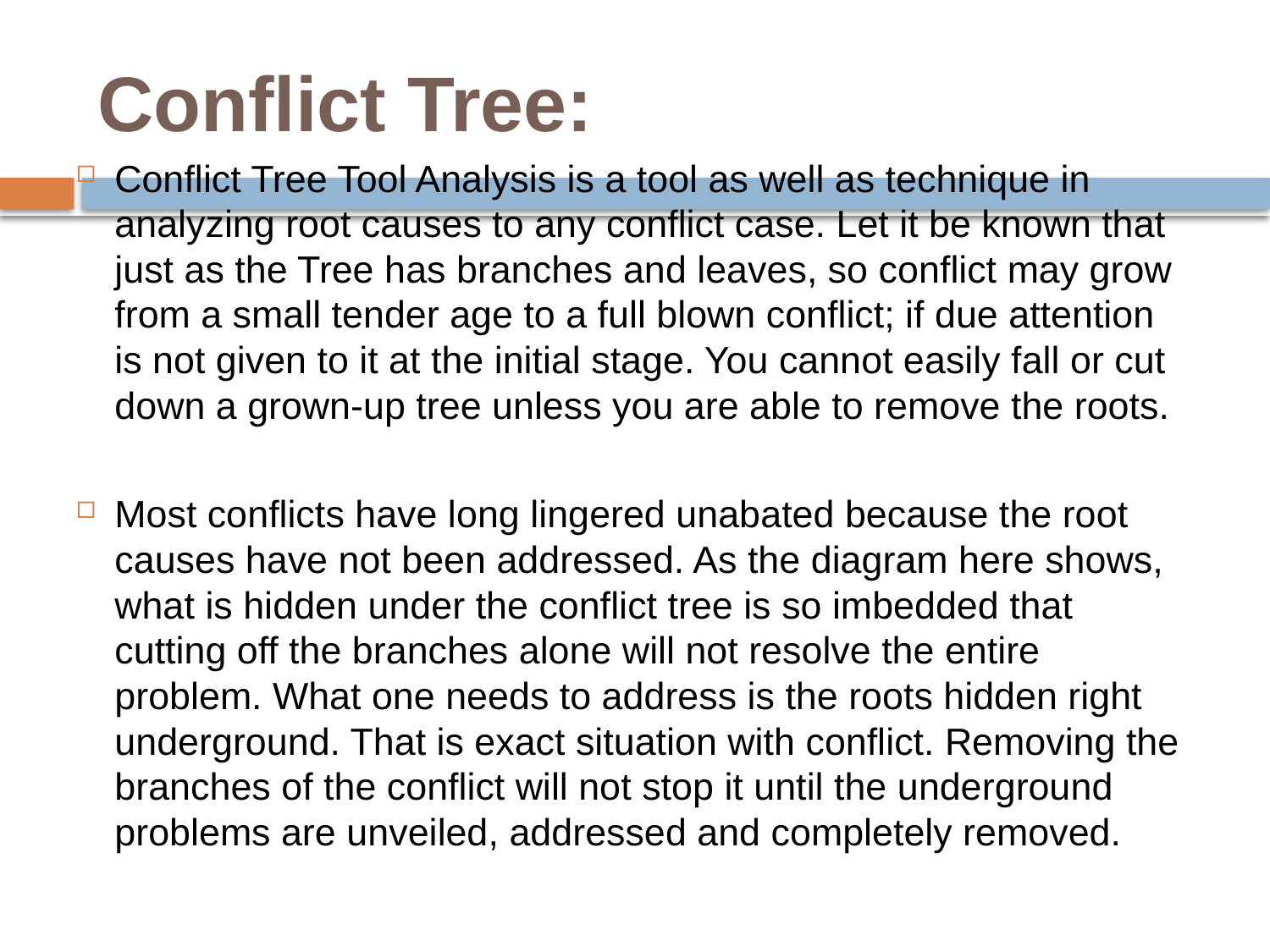

# Conflict Tree:
Conflict Tree Tool Analysis is a tool as well as technique in analyzing root causes to any conflict case. Let it be known that just as the Tree has branches and leaves, so conflict may grow from a small tender age to a full blown conflict; if due attention is not given to it at the initial stage. You cannot easily fall or cut down a grown-up tree unless you are able to remove the roots.

Most conflicts have long lingered unabated because the root causes have not been addressed. As the diagram here shows, what is hidden under the conflict tree is so imbedded that cutting off the branches alone will not resolve the entire problem. What one needs to address is the roots hidden right underground. That is exact situation with conflict. Removing the branches of the conflict will not stop it until the underground problems are unveiled, addressed and completely removed.